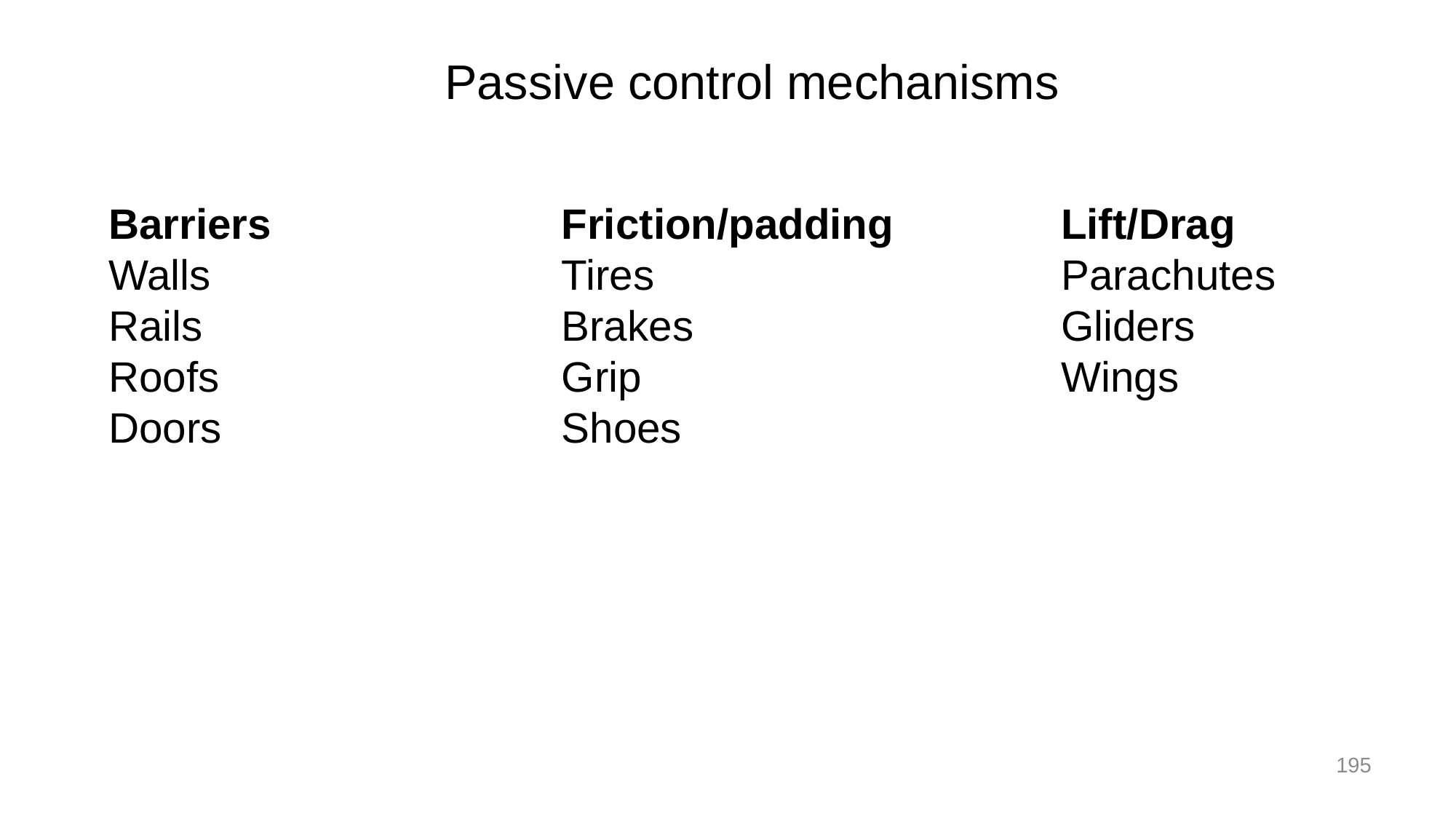

Passive control mechanisms
Barriers
Walls
Rails
Roofs
Doors

Friction/padding
Tires
Brakes
Grip
Shoes
Lift/Drag
Parachutes
Gliders
Wings
195